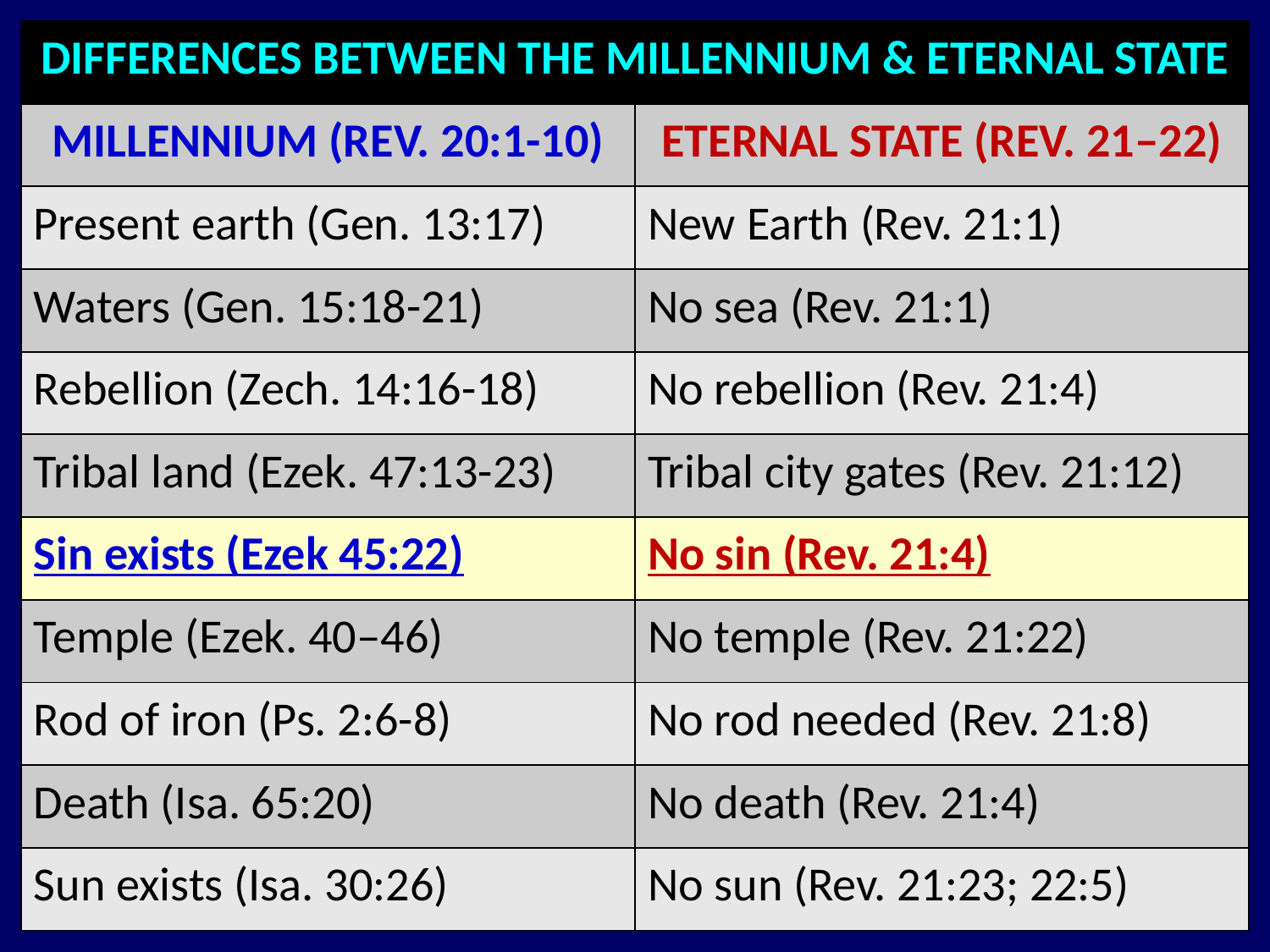

| DIFFERENCES BETWEEN THE MILLENNIUM & ETERNAL STATE |  |
| --- | --- |
| MILLENNIUM (REV. 20:1-10) | ETERNAL STATE (REV. 21‒22) |
| Present earth (Gen. 13:17) | New Earth (Rev. 21:1) |
| Waters (Gen. 15:18-21) | No sea (Rev. 21:1) |
| Rebellion (Zech. 14:16-18) | No rebellion (Rev. 21:4) |
| Tribal land (Ezek. 47:13-23) | Tribal city gates (Rev. 21:12) |
| Sin exists (Ezek 45:22) | No sin (Rev. 21:4) |
| Temple (Ezek. 40‒46) | No temple (Rev. 21:22) |
| Rod of iron (Ps. 2:6-8) | No rod needed (Rev. 21:8) |
| Death (Isa. 65:20) | No death (Rev. 21:4) |
| Sun exists (Isa. 30:26) | No sun (Rev. 21:23; 22:5) |